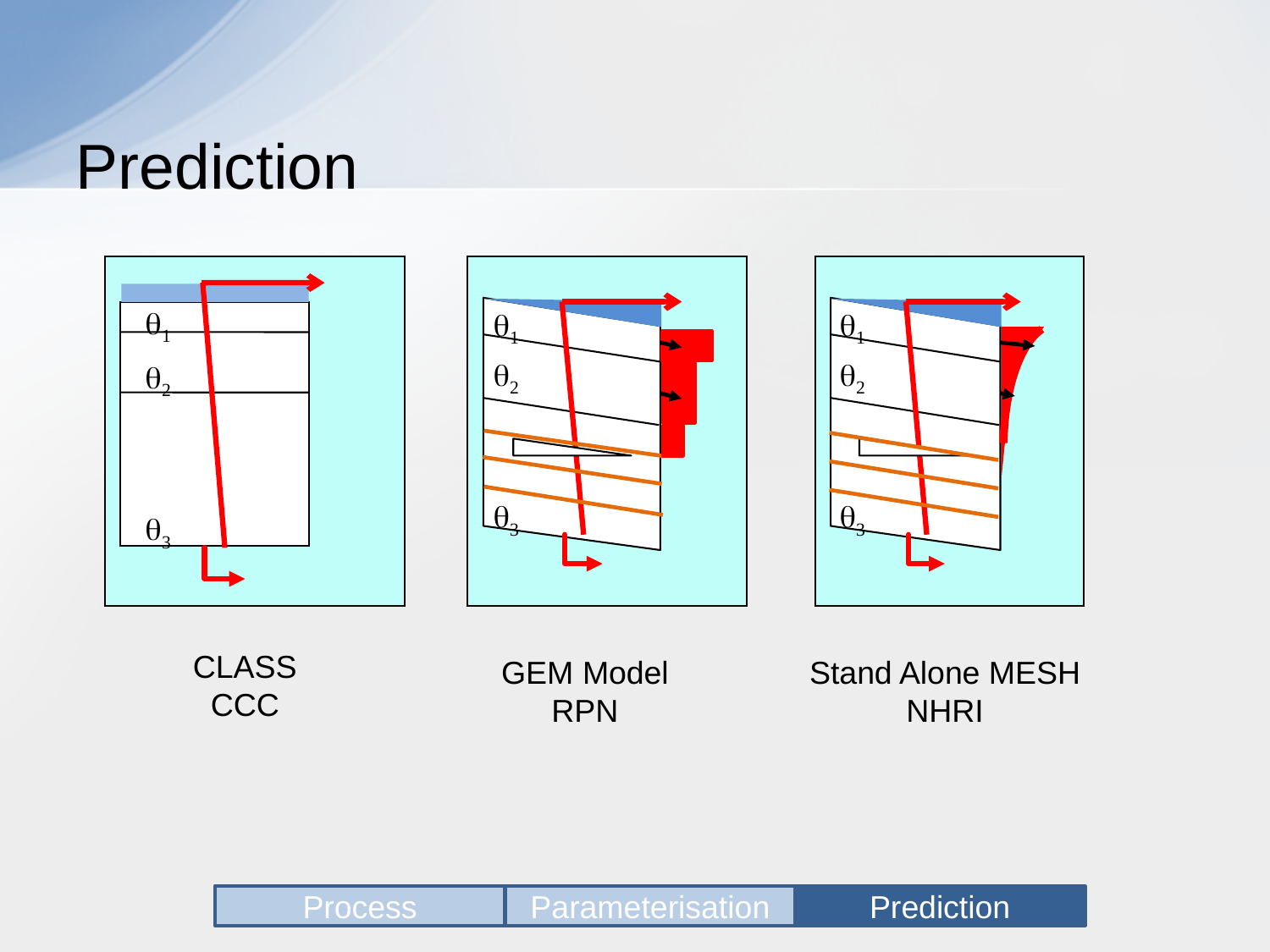

# Prediction

θ1

θ2

θ3

θ1
θ1

θ2
θ2

θ3
θ3

CLASS
CCC
GEM Model
RPN
Stand Alone MESH
NHRI
Process
Parameterisation
Prediction